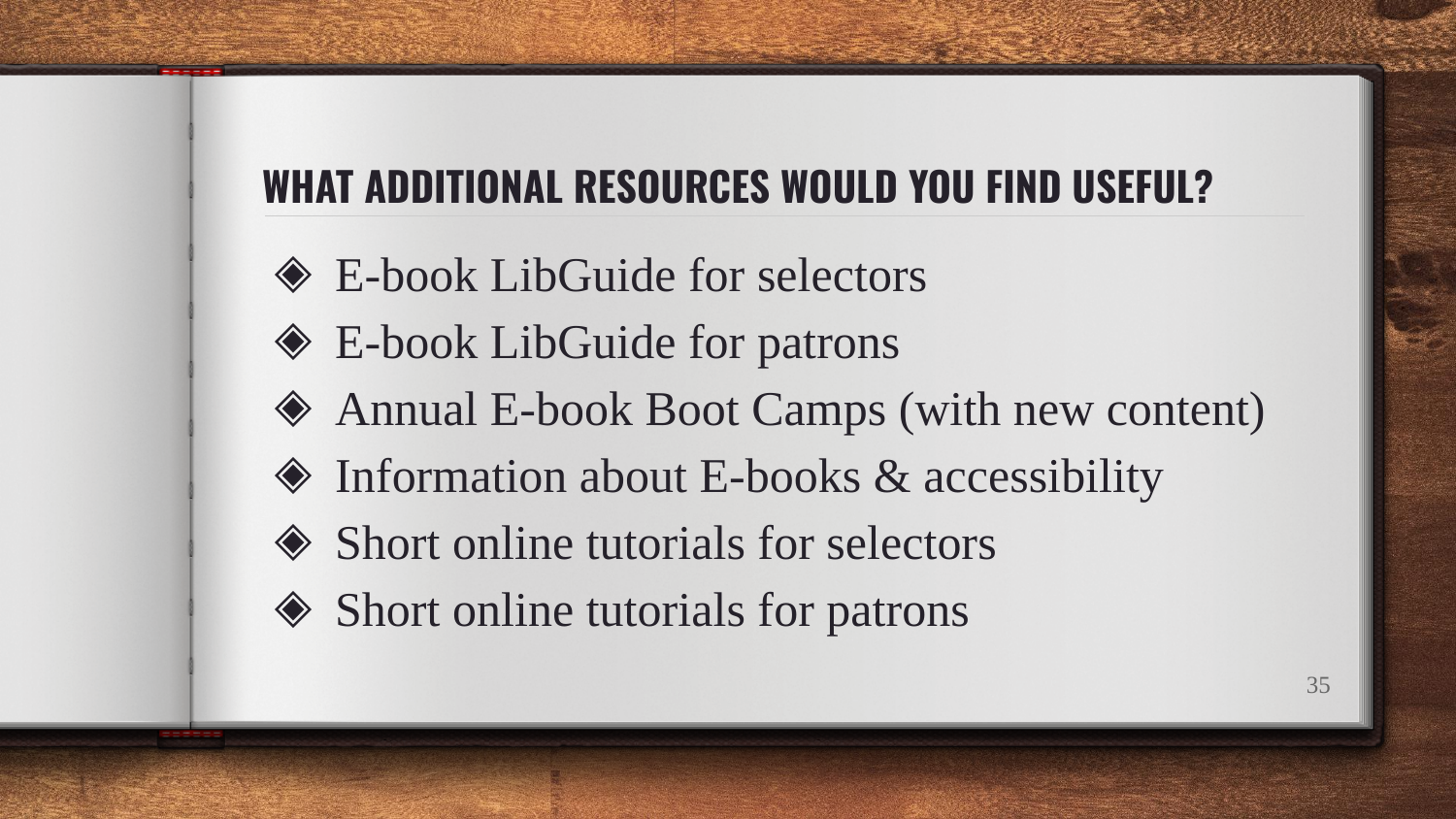

# WHAT ADDITIONAL RESOURCES WOULD YOU FIND USEFUL?
E-book LibGuide for selectors
E-book LibGuide for patrons
Annual E-book Boot Camps (with new content)
Information about E-books & accessibility
Short online tutorials for selectors
Short online tutorials for patrons
35